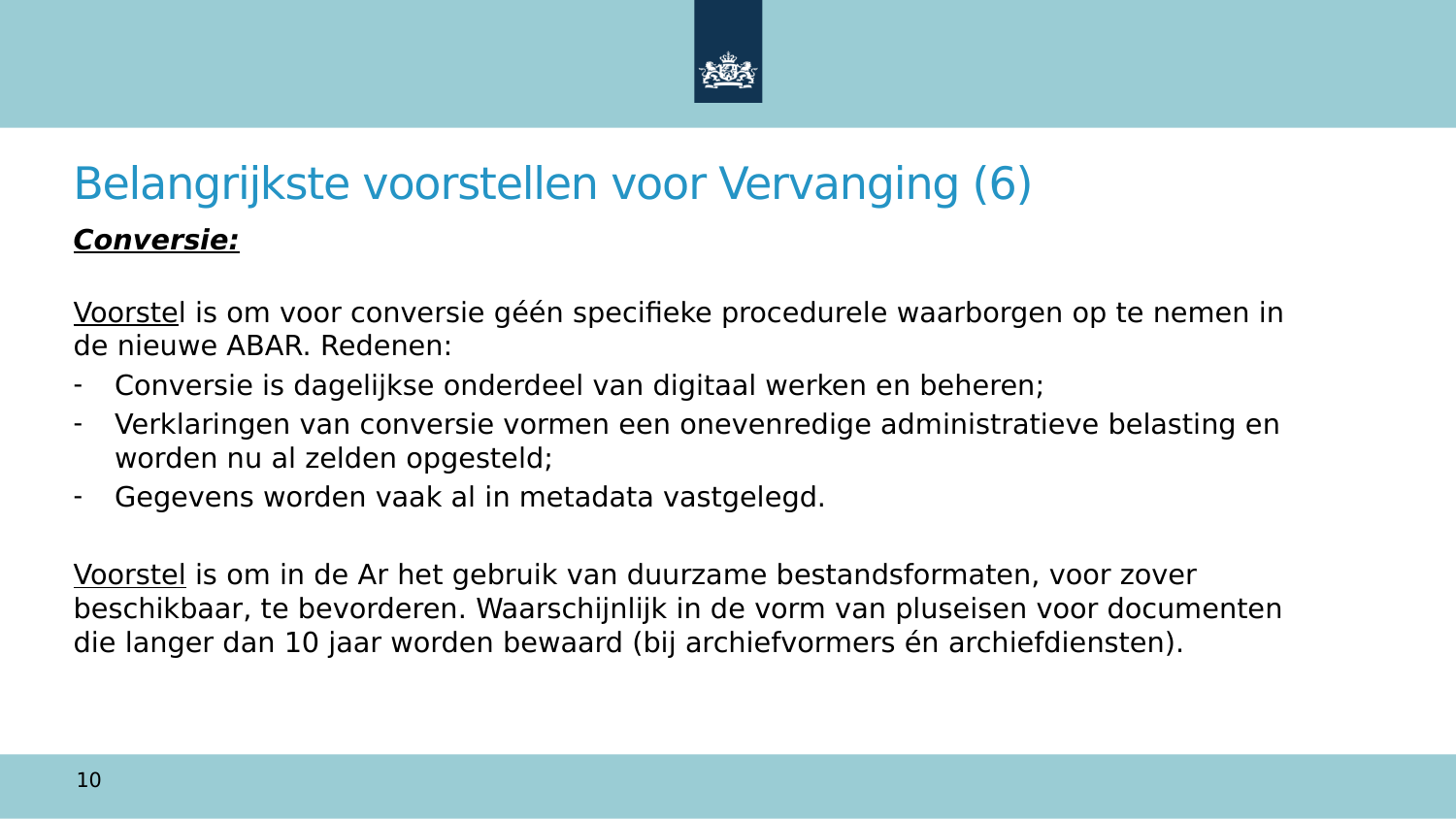

# Belangrijkste voorstellen voor Vervanging (6)
Conversie:
Voorstel is om voor conversie géén specifieke procedurele waarborgen op te nemen in de nieuwe ABAR. Redenen:
Conversie is dagelijkse onderdeel van digitaal werken en beheren;
Verklaringen van conversie vormen een onevenredige administratieve belasting en worden nu al zelden opgesteld;
Gegevens worden vaak al in metadata vastgelegd.

Voorstel is om in de Ar het gebruik van duurzame bestandsformaten, voor zover beschikbaar, te bevorderen. Waarschijnlijk in de vorm van pluseisen voor documenten die langer dan 10 jaar worden bewaard (bij archiefvormers én archiefdiensten).

10